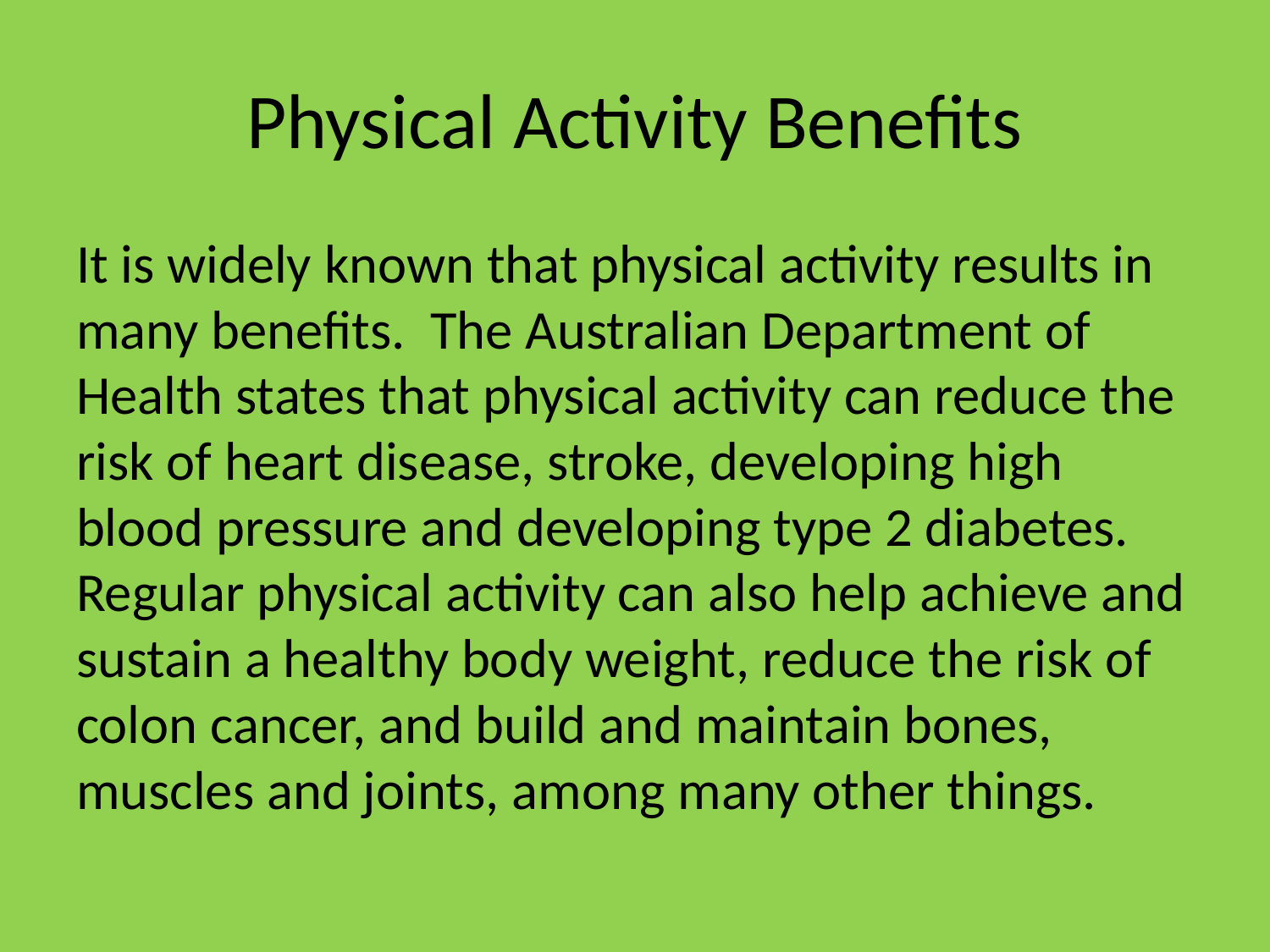

# Physical Activity Benefits
It is widely known that physical activity results in many benefits.  The Australian Department of Health states that physical activity can reduce the risk of heart disease, stroke, developing high blood pressure and developing type 2 diabetes.  Regular physical activity can also help achieve and sustain a healthy body weight, reduce the risk of colon cancer, and build and maintain bones, muscles and joints, among many other things.